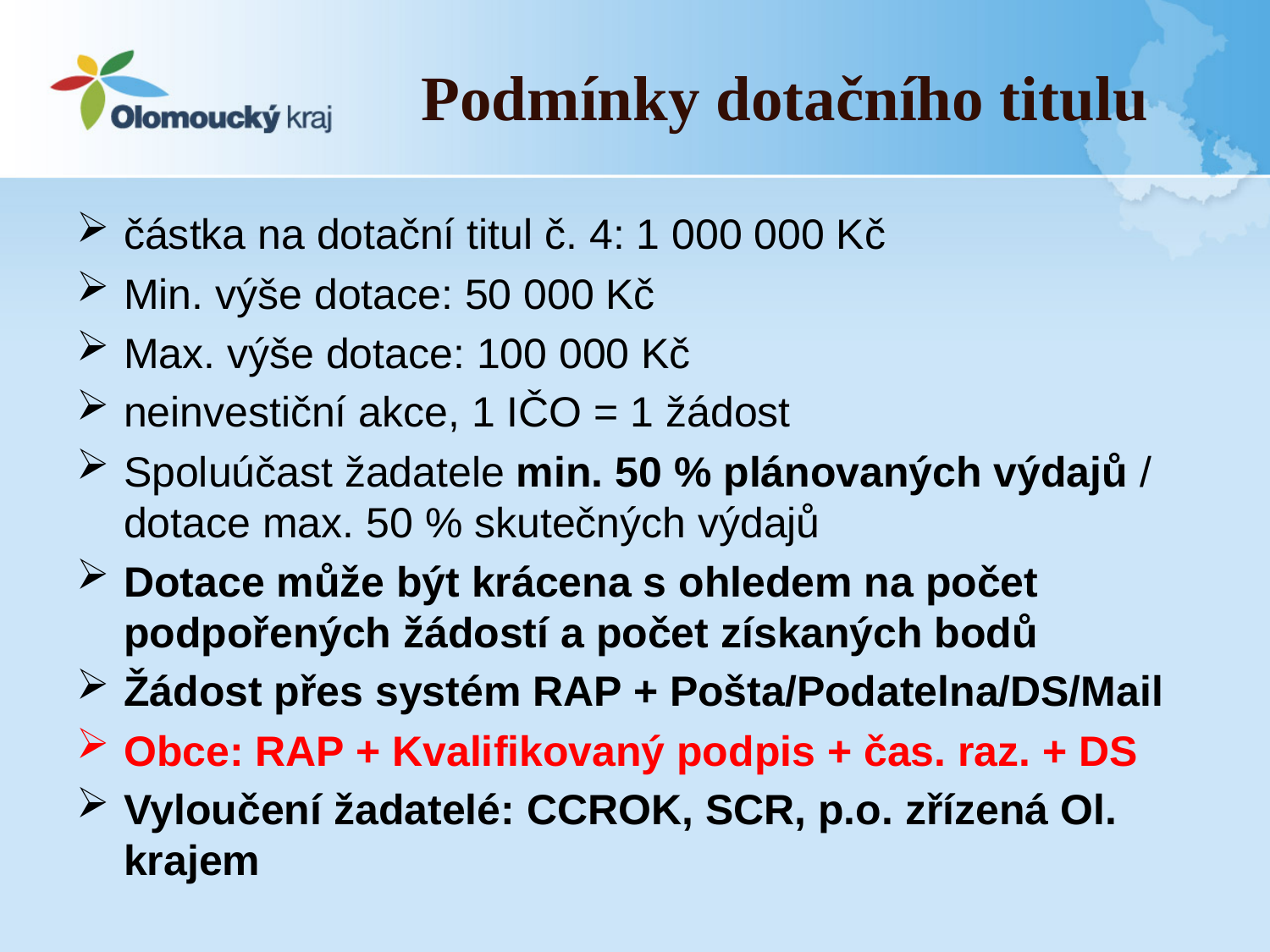

Podmínky dotačního titulu
částka na dotační titul č. 4: 1 000 000 Kč
Min. výše dotace: 50 000 Kč
Max. výše dotace: 100 000 Kč
neinvestiční akce, 1 IČO = 1 žádost
Spoluúčast žadatele min. 50 % plánovaných výdajů / dotace max. 50 % skutečných výdajů
Dotace může být krácena s ohledem na počet podpořených žádostí a počet získaných bodů
Žádost přes systém RAP + Pošta/Podatelna/DS/Mail
Obce: RAP + Kvalifikovaný podpis + čas. raz. + DS
Vyloučení žadatelé: CCROK, SCR, p.o. zřízená Ol. krajem